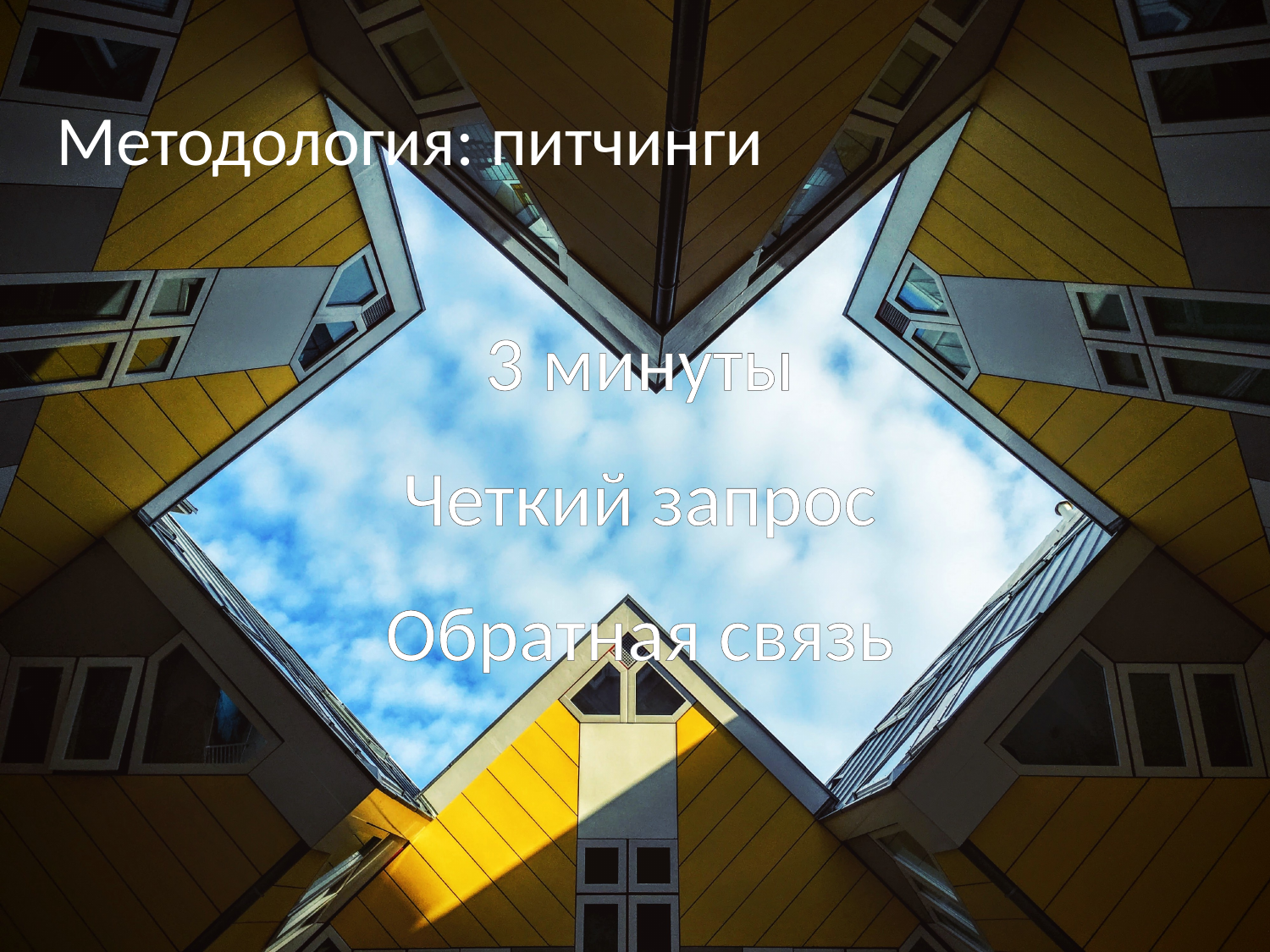

# Методология: питчинги
3 минуты
Четкий запрос
Обратная связь